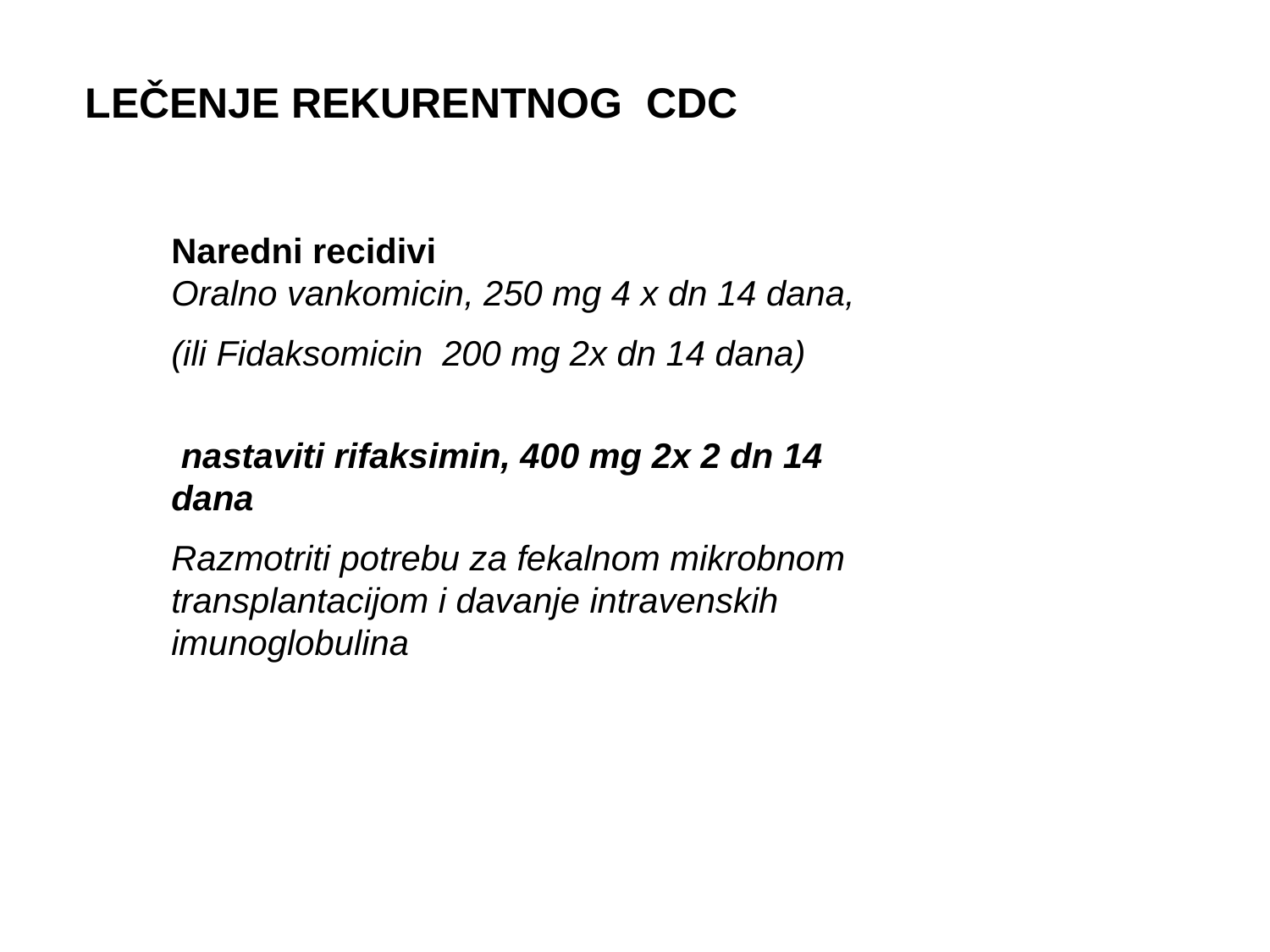

LEČENJE REKURENTNOG  CDC
Naredni recidivi
Oralno vankomicin, 250 mg 4 x dn 14 dana,
(ili Fidaksomicin  200 mg 2x dn 14 dana)
 nastaviti rifaksimin, 400 mg 2x 2 dn 14 dana
Razmotriti potrebu za fekalnom mikrobnom transplantacijom i davanje intravenskih imunoglobulina